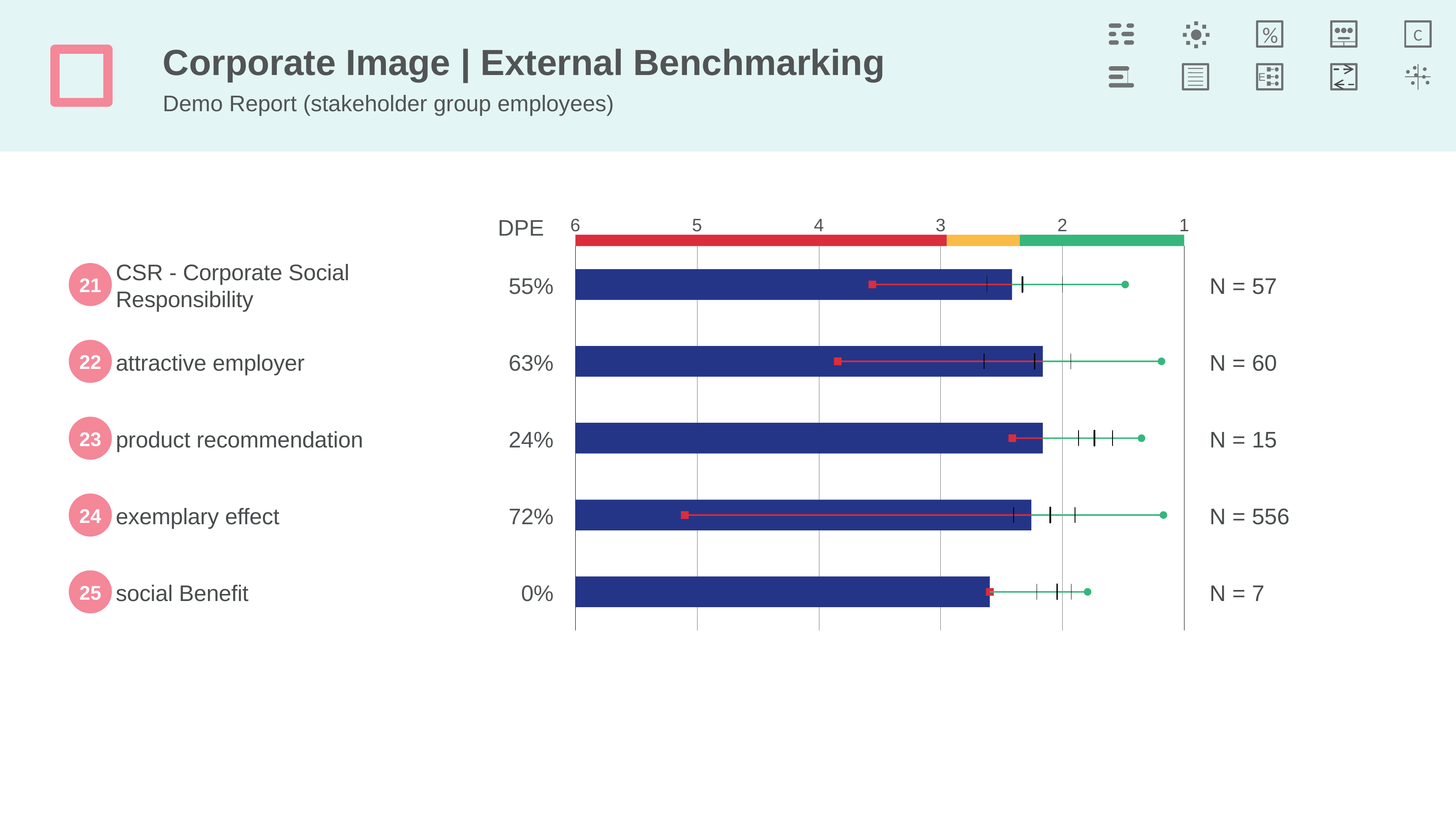

%

C
# Corporate Image | External Benchmarking
Demo Report (stakeholder group employees)

E

DPE
6
5
4
3
2
1

CSR - Corporate Social Responsibility
55%

N = 57
21

attractive employer
63%
N = 60
22

product recommendation
24%
N = 15
23

exemplary effect
72%
N = 556
24

social Benefit
0%
N = 7
25